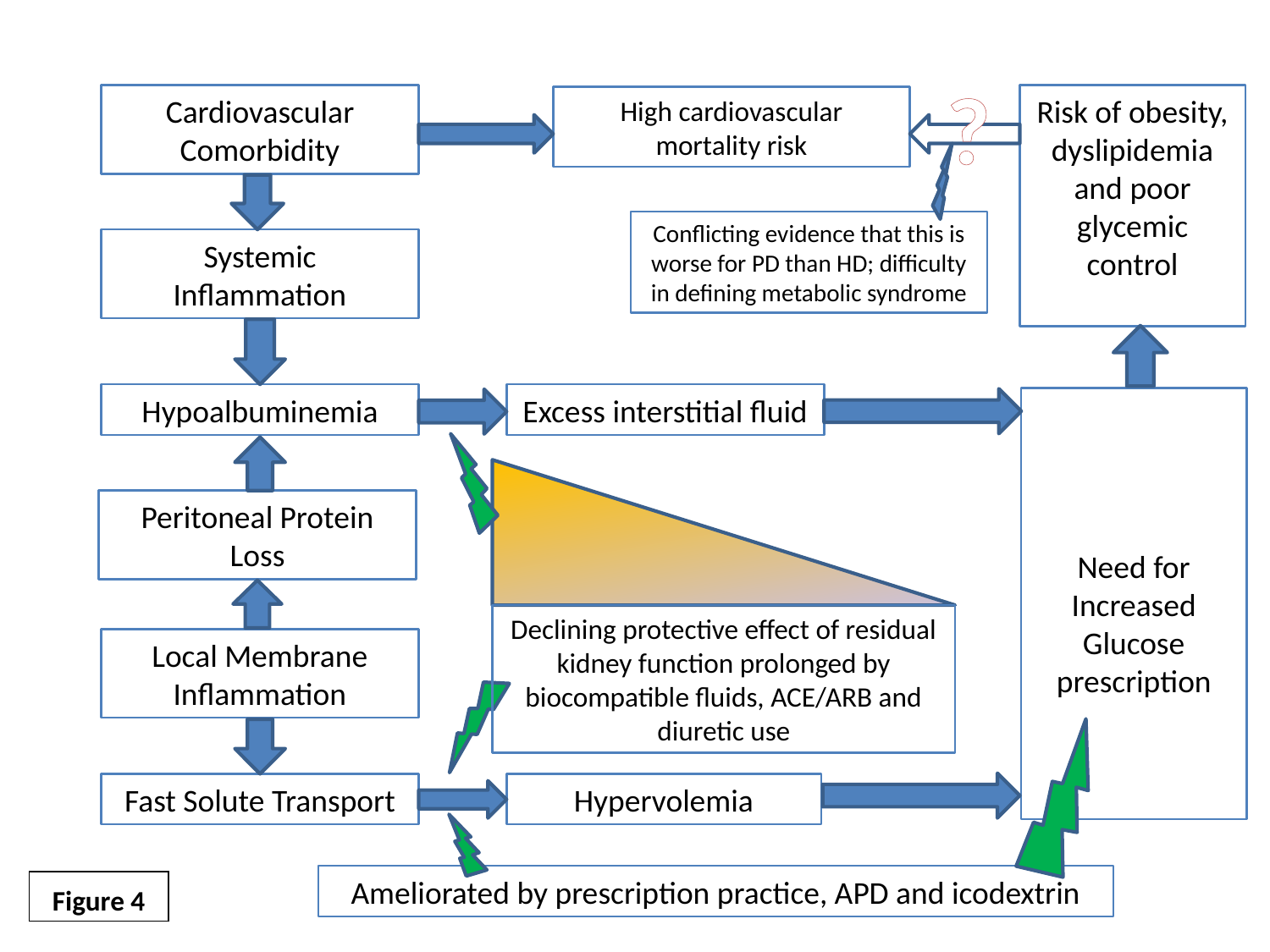

?
Cardiovascular Comorbidity
Risk of obesity, dyslipidemia and poor glycemic control

High cardiovascular mortality risk

Conflicting evidence that this is worse for PD than HD; difficulty in defining metabolic syndrome
Systemic Inflammation

Hypoalbuminemia
Excess interstitial fluid

Need for Increased Glucose prescription

Peritoneal Protein Loss

Declining protective effect of residual kidney function prolonged by biocompatible fluids, ACE/ARB and diuretic use
Local Membrane Inflammation

Fast Solute Transport
Hypervolemia

Ameliorated by prescription practice, APD and icodextrin

Figure 4